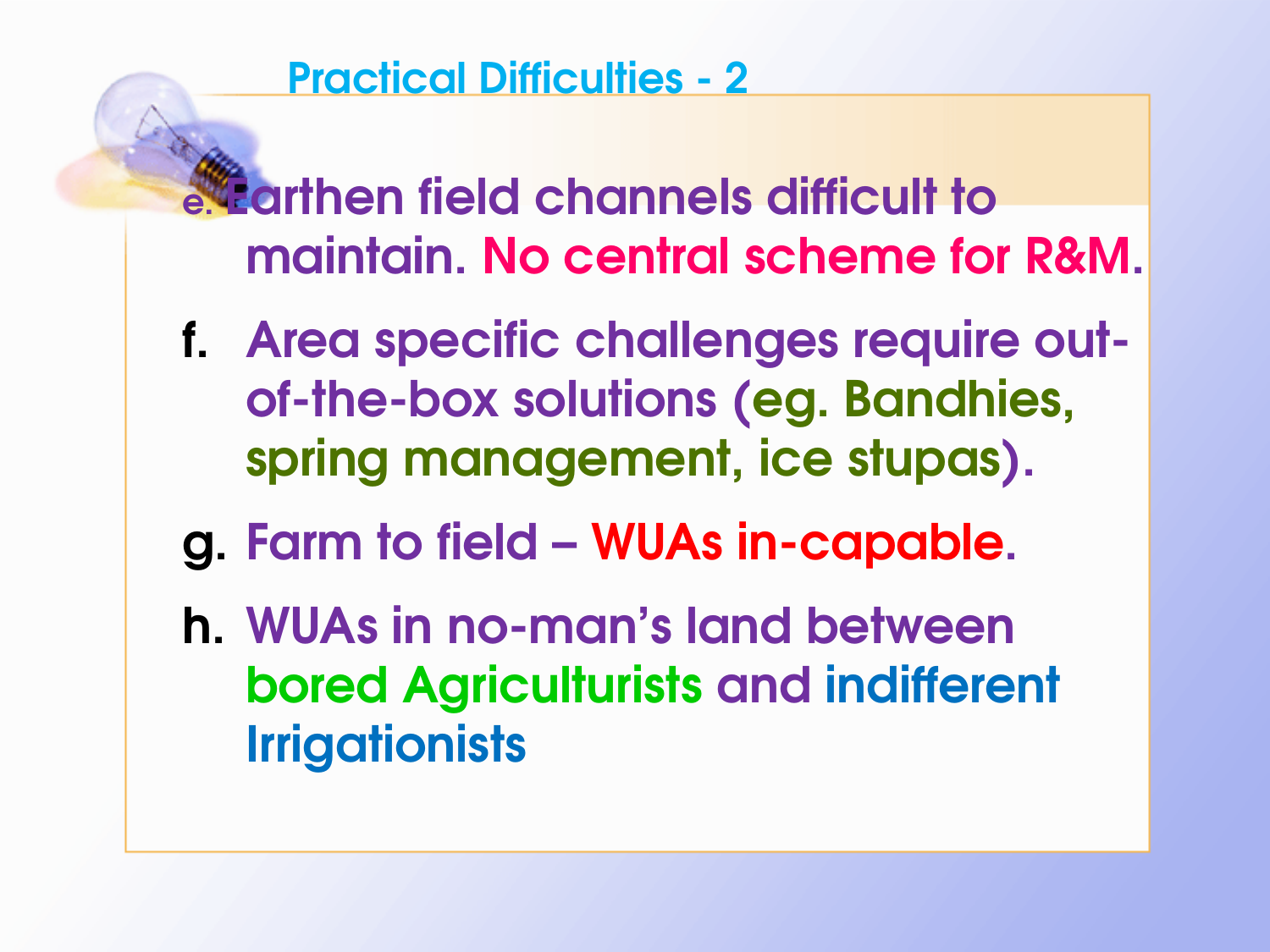

# Practical Difficulties - 2
e. Earthen field channels difficult to maintain. No central scheme for R&M.
Area specific challenges require out-of-the-box solutions (eg. Bandhies, spring management, ice stupas).
Farm to field – WUAs in-capable.
WUAs in no-man’s land between bored Agriculturists and indifferent Irrigationists